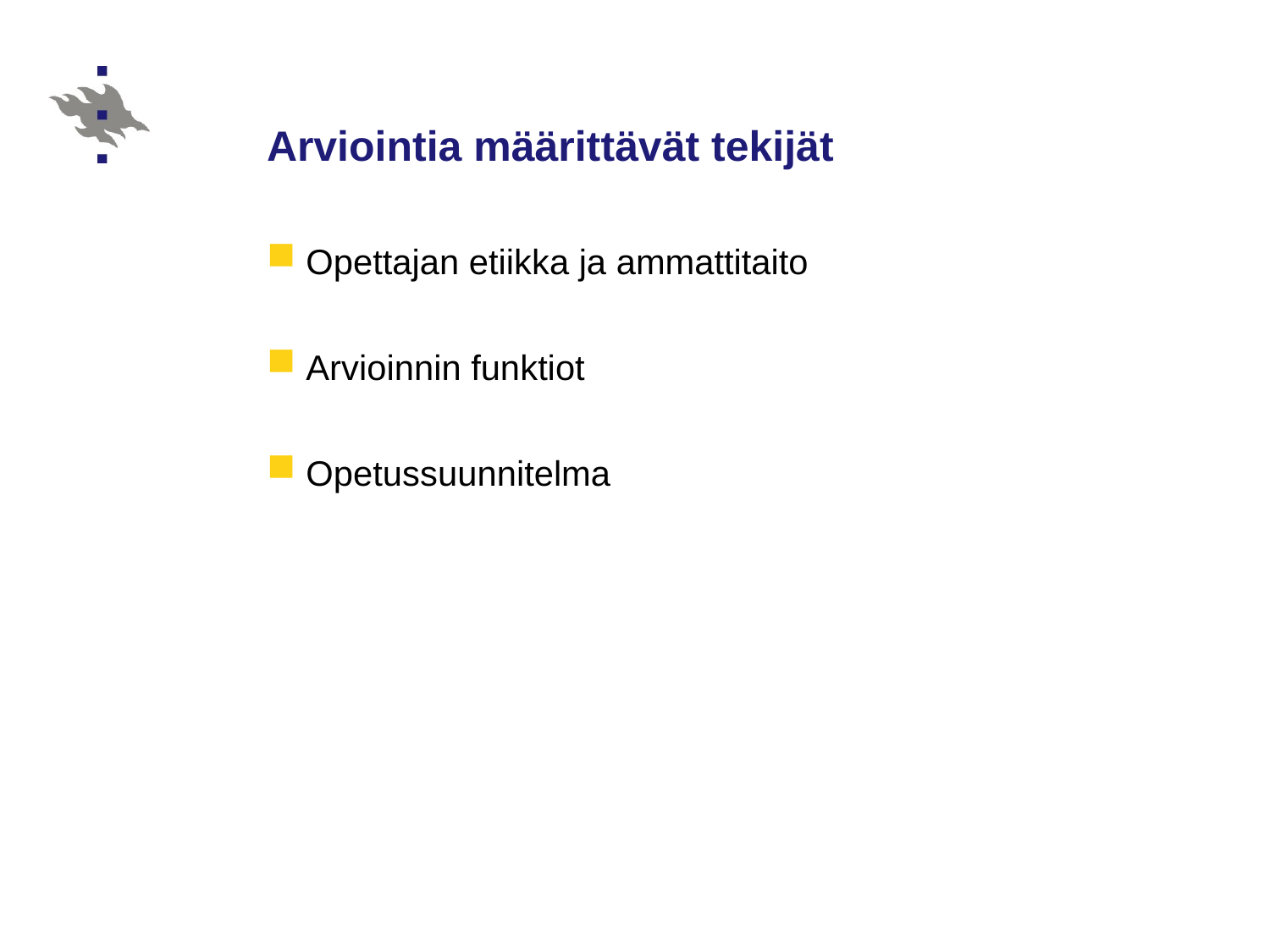

# Arviointia määrittävät tekijät
Opettajan etiikka ja ammattitaito

Arvioinnin funktiot

Opetussuunnitelma